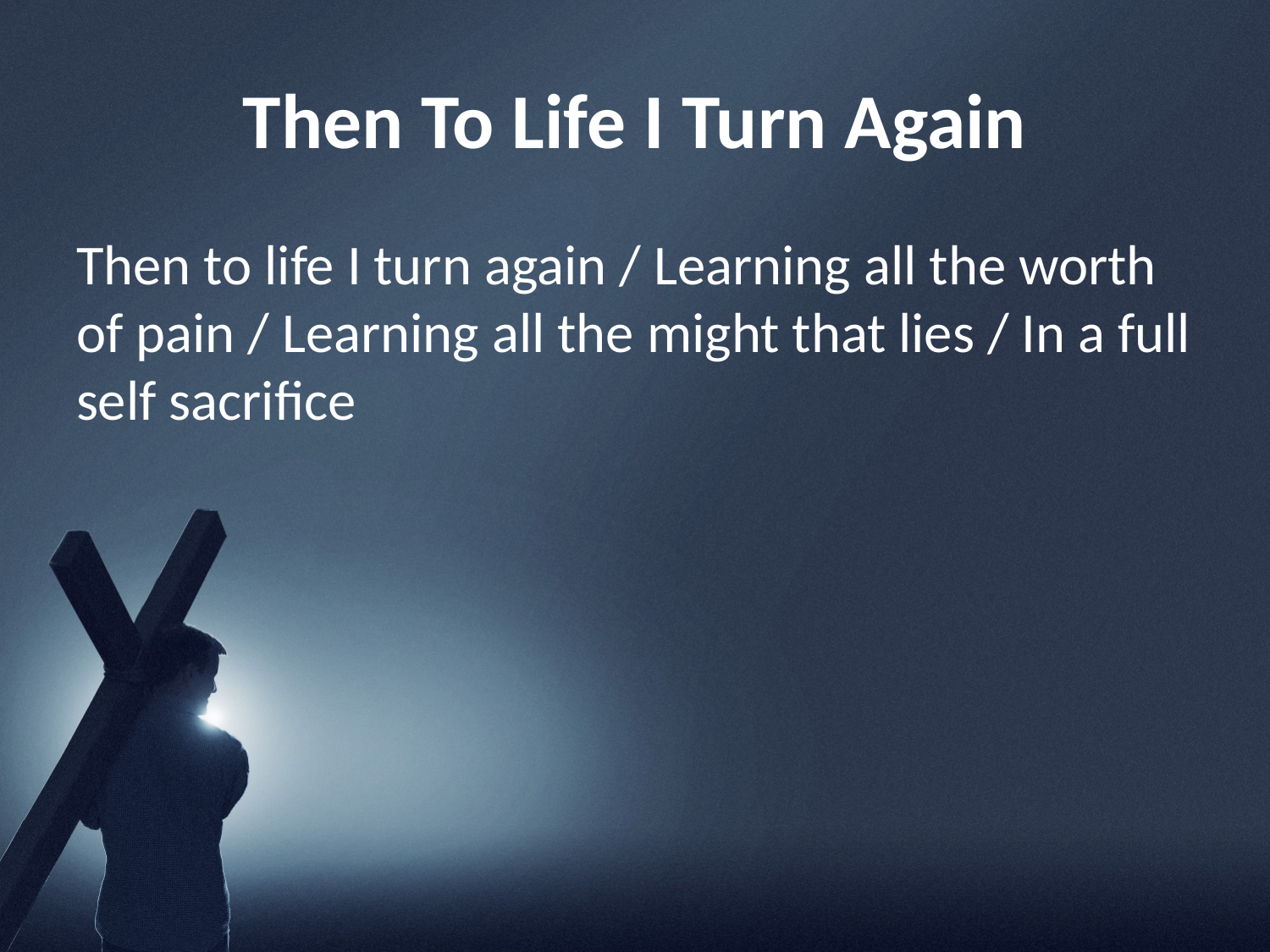

# Then To Life I Turn Again
Then to life I turn again / Learning all the worth of pain / Learning all the might that lies / In a full self sacrifice